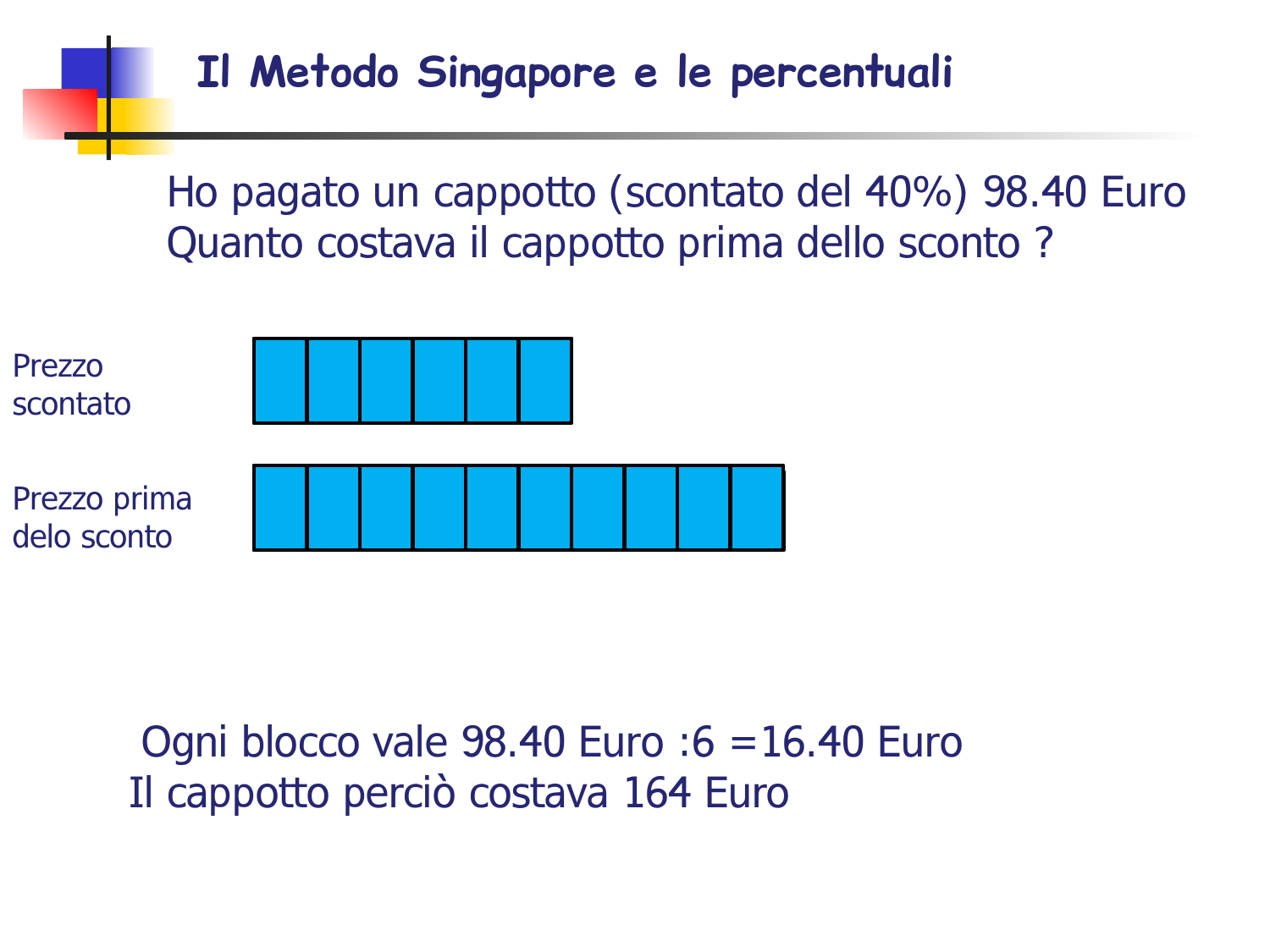

Il Metodo Singapore e le percentuali
Ho pagato un cappotto (scontato del 40%) 98.40 Euro
Quanto costava il cappotto prima dello sconto ?

Prezzo scontato

Prezzo prima delo sconto
 Ogni blocco vale 98.40 Euro :6 =16.40 Euro
Il cappotto perciò costava 164 Euro